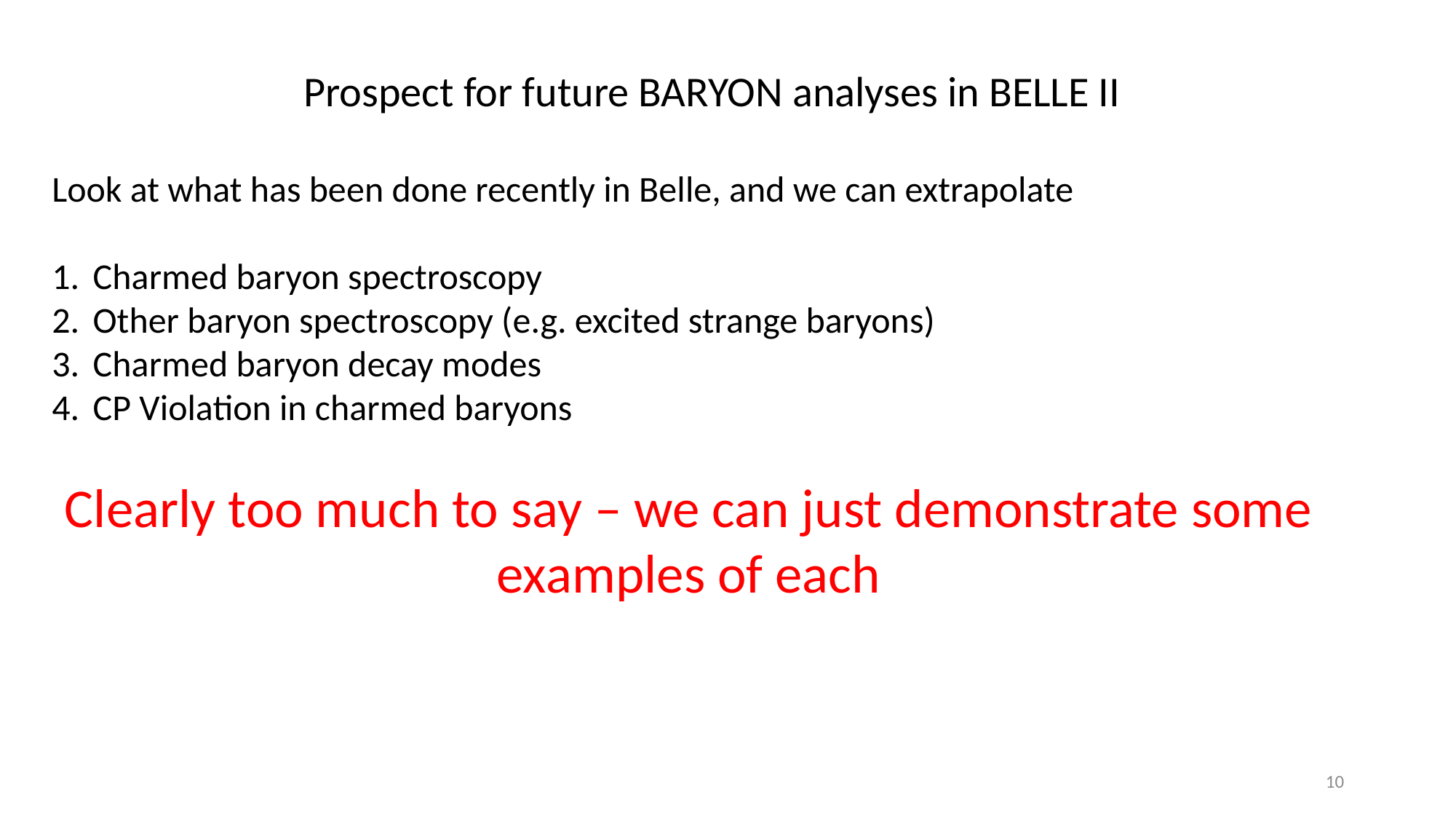

Prospect for future BARYON analyses in BELLE II

Look at what has been done recently in Belle, and we can extrapolate

Charmed baryon spectroscopy
Other baryon spectroscopy (e.g. excited strange baryons)
Charmed baryon decay modes
CP Violation in charmed baryons

Clearly too much to say – we can just demonstrate some examples of each
10